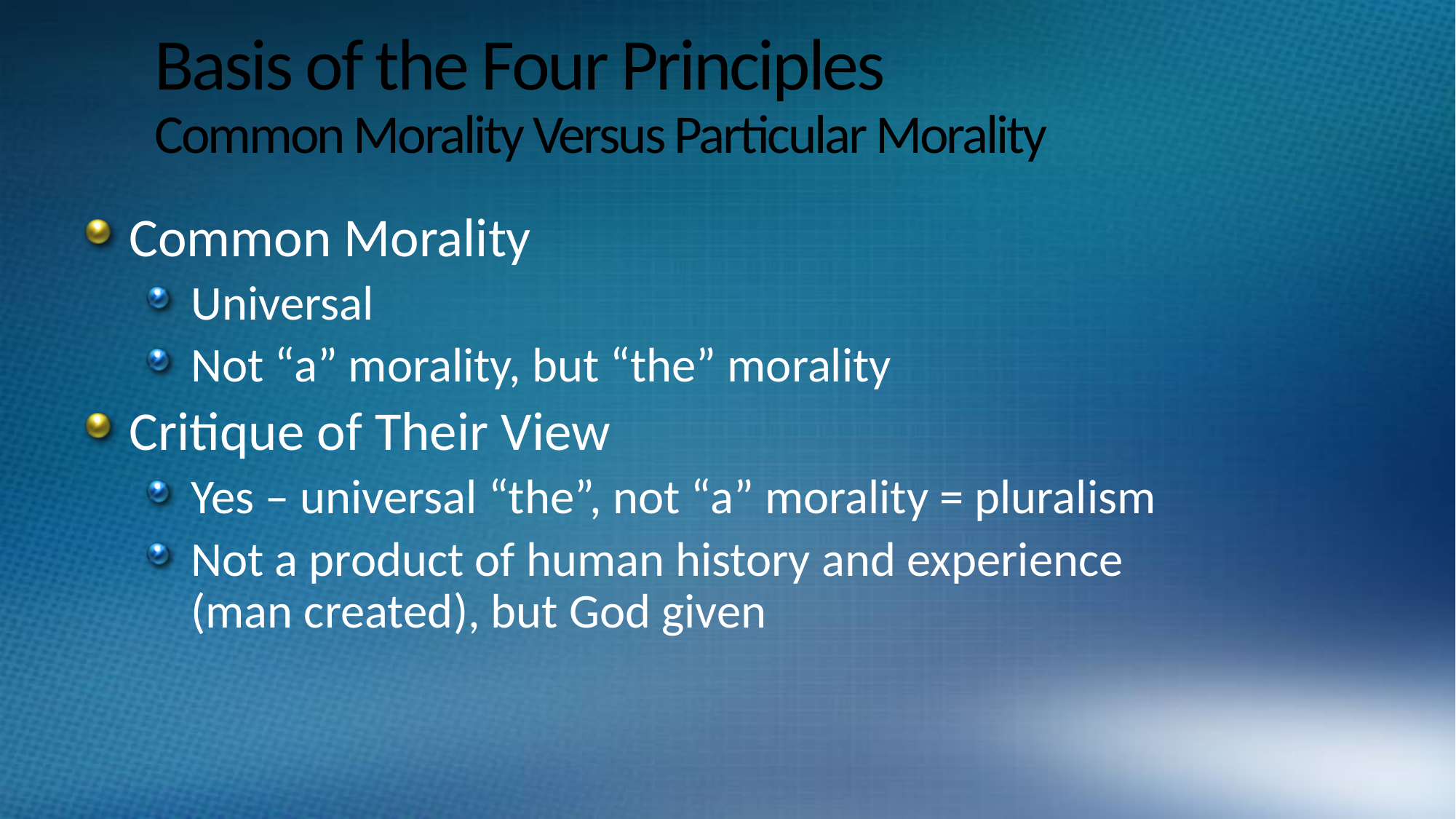

# Basis of the Four Principles Common Morality Versus Particular Morality
Common Morality
Universal
Not “a” morality, but “the” morality
Critique of Their View
Yes – universal “the”, not “a” morality = pluralism
Not a product of human history and experience (man created), but God given